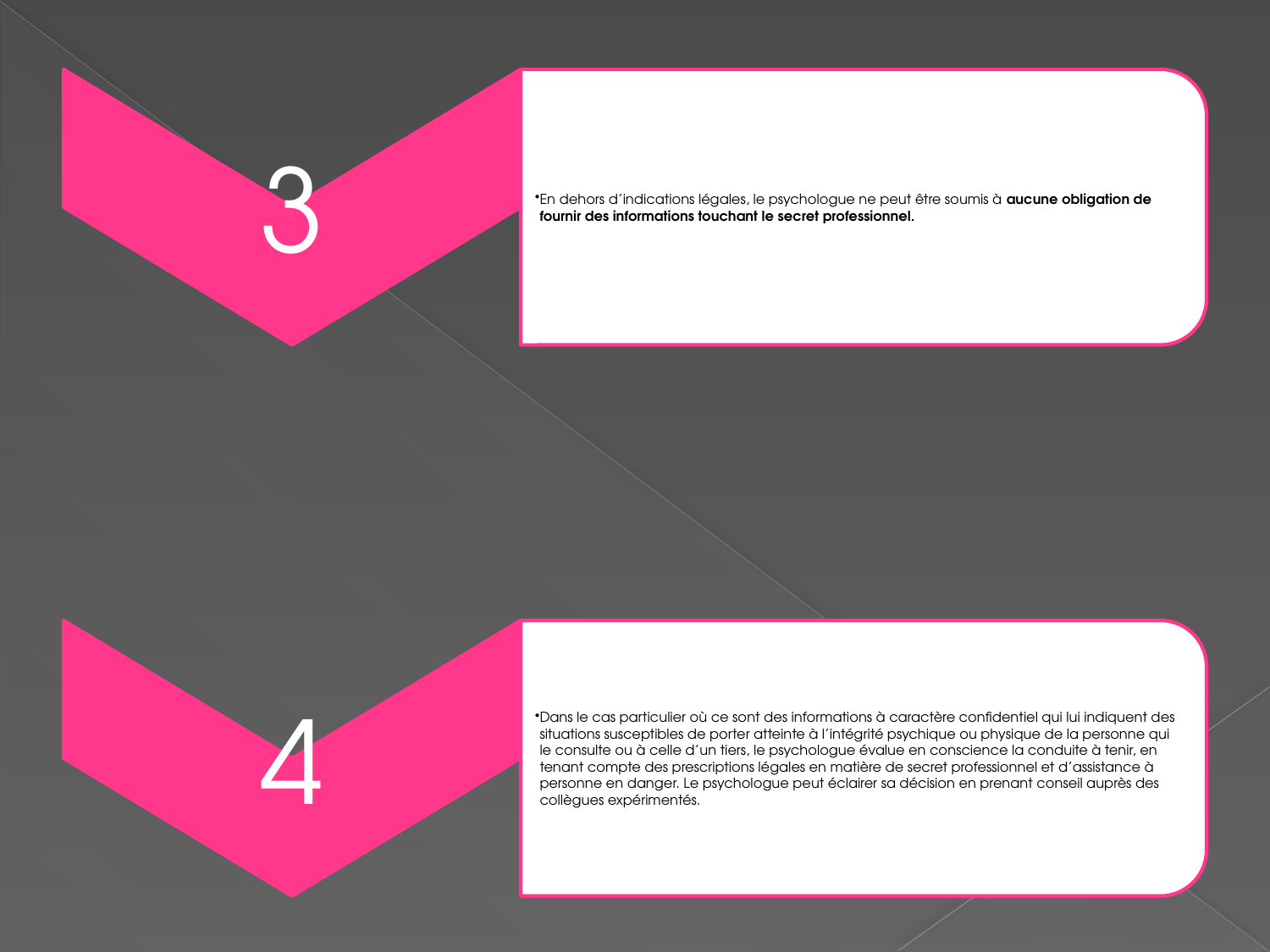

3
En dehors d’indications légales, le psychologue ne peut être soumis à aucune obligation de fournir des informations touchant le secret professionnel.
4
Dans le cas particulier où ce sont des informations à caractère confidentiel qui lui indiquent des situations susceptibles de porter atteinte à l’intégrité psychique ou physique de la personne qui le consulte ou à celle d’un tiers, le psychologue évalue en conscience la conduite à tenir, en tenant compte des prescriptions légales en matière de secret professionnel et d’assistance à personne en danger. Le psychologue peut éclairer sa décision en prenant conseil auprès des collègues expérimentés.